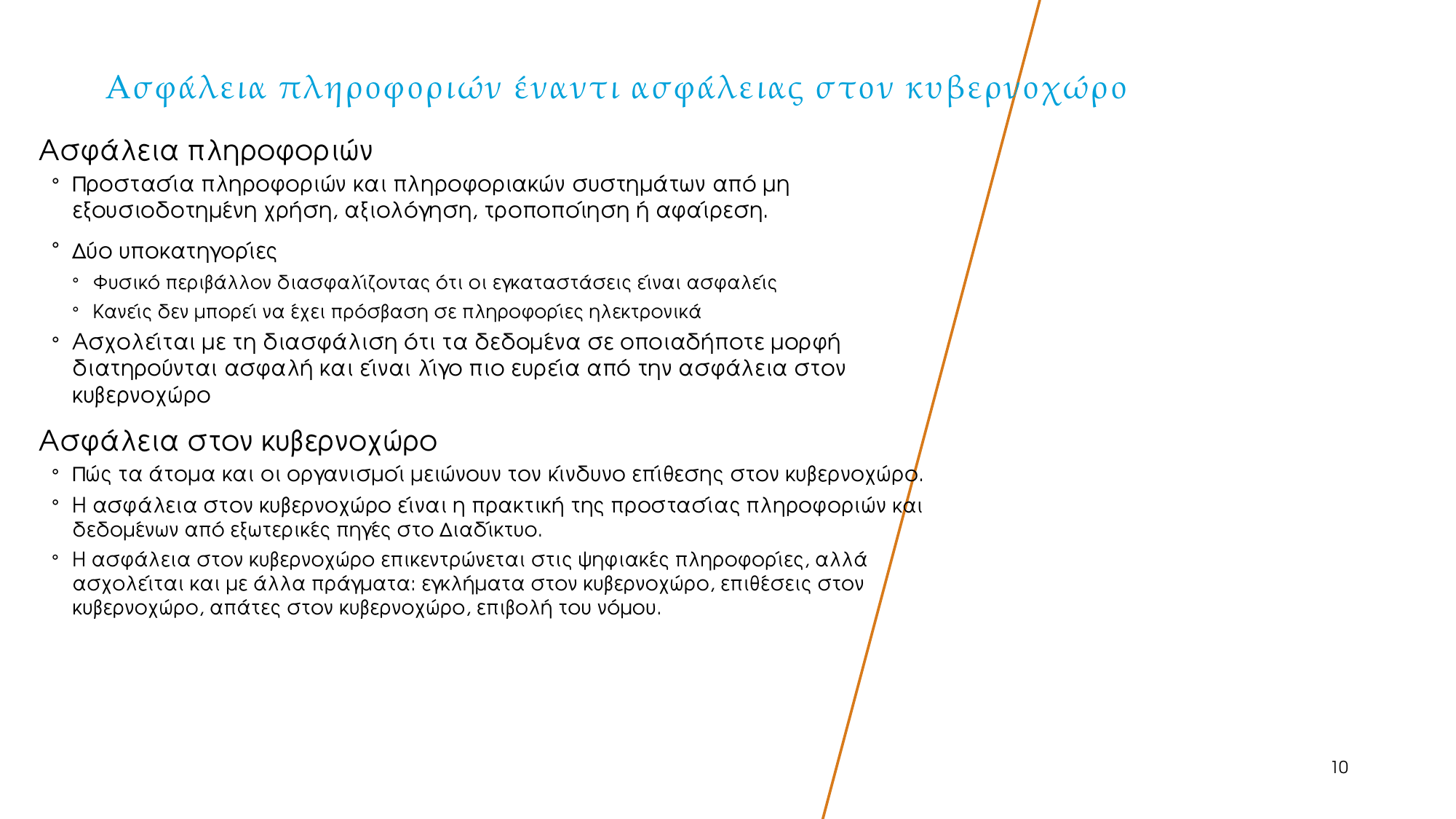

# Ασφάλεια πληροφοριών έναντι ασφάλειας στον κυβερνοχώρο
Ασφάλεια πληροφοριών
Προστασία πληροφοριών και πληροφοριακών συστημάτων από μη εξουσιοδοτημένη χρήση, αξιολόγηση, τροποποίηση ή αφαίρεση.
Δύο υποκατηγορίες
Φυσικό περιβάλλον διασφαλίζοντας ότι οι εγκαταστάσεις είναι ασφαλείς
Κανείς δεν μπορεί να έχει πρόσβαση σε πληροφορίες ηλεκτρονικά
Ασχολείται με τη διασφάλιση ότι τα δεδομένα σε οποιαδήποτε μορφή διατηρούνται ασφαλή και είναι λίγο πιο ευρεία από την ασφάλεια στον κυβερνοχώρο
Ασφάλεια στον κυβερνοχώρο
Πώς τα άτομα και οι οργανισμοί μειώνουν τον κίνδυνο επίθεσης στον κυβερνοχώρο.
Η ασφάλεια στον κυβερνοχώρο είναι η πρακτική της προστασίας πληροφοριών και δεδομένων από εξωτερικές πηγές στο Διαδίκτυο.
Η ασφάλεια στον κυβερνοχώρο επικεντρώνεται στις ψηφιακές πληροφορίες, αλλά ασχολείται και με άλλα πράγματα: εγκλήματα στον κυβερνοχώρο, επιθέσεις στον κυβερνοχώρο, απάτες στον κυβερνοχώρο, επιβολή του νόμου.

10